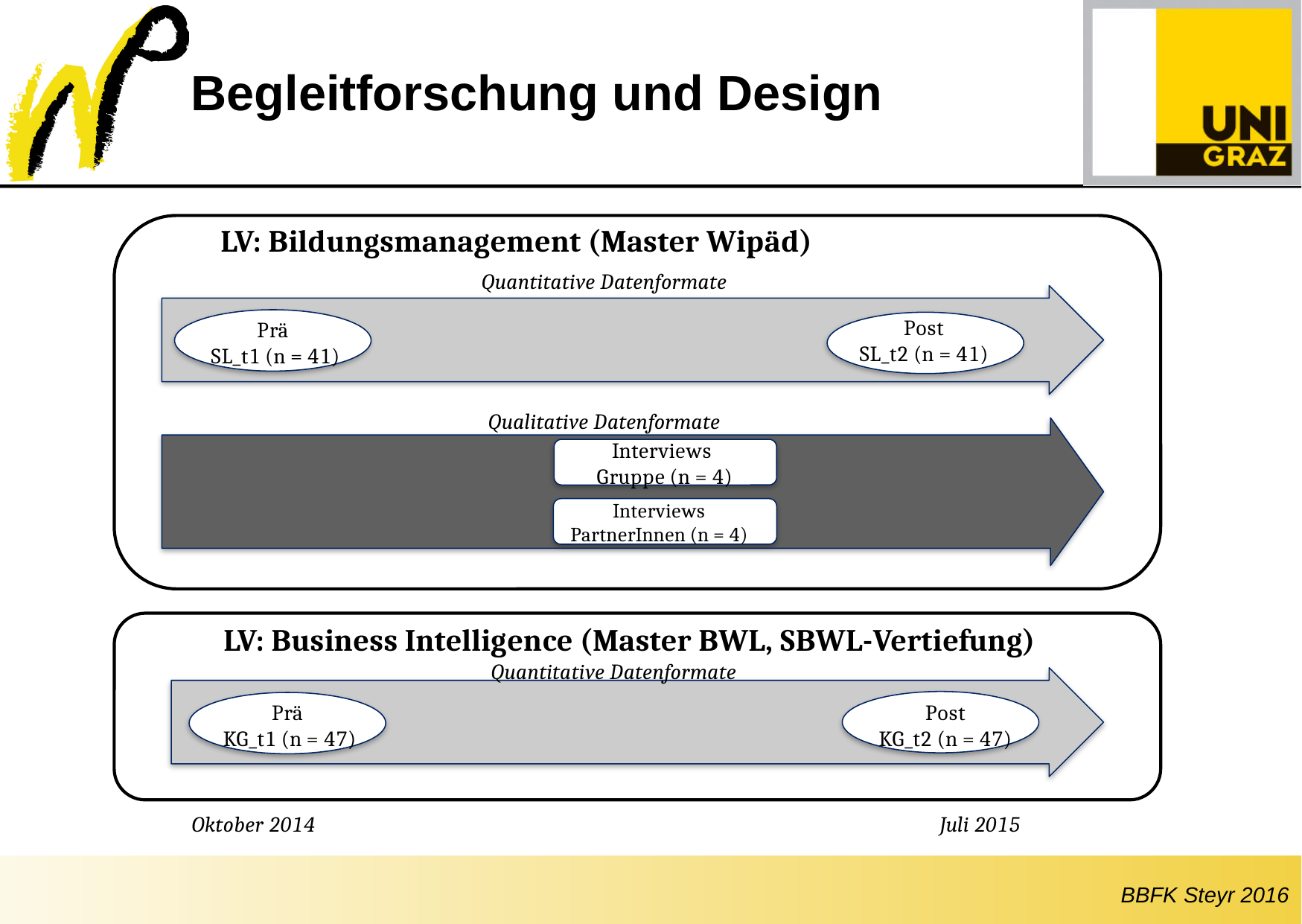

Begleitforschung und Design

LV: Bildungsmanagement (Master Wipäd)
Quantitative Datenformate

Post
SL_t2 (n = 41)

Prä
SL_t1 (n = 41)

Qualitative Datenformate

Interviews
Gruppe (n = 4)

Interviews PartnerInnen (n = 4)

LV: Business Intelligence (Master BWL, SBWL-Vertiefung)
Quantitative Datenformate

Prä
KG_t1 (n = 47)
Post
KG_t2 (n = 47)
Oktober 2014
Juli 2015